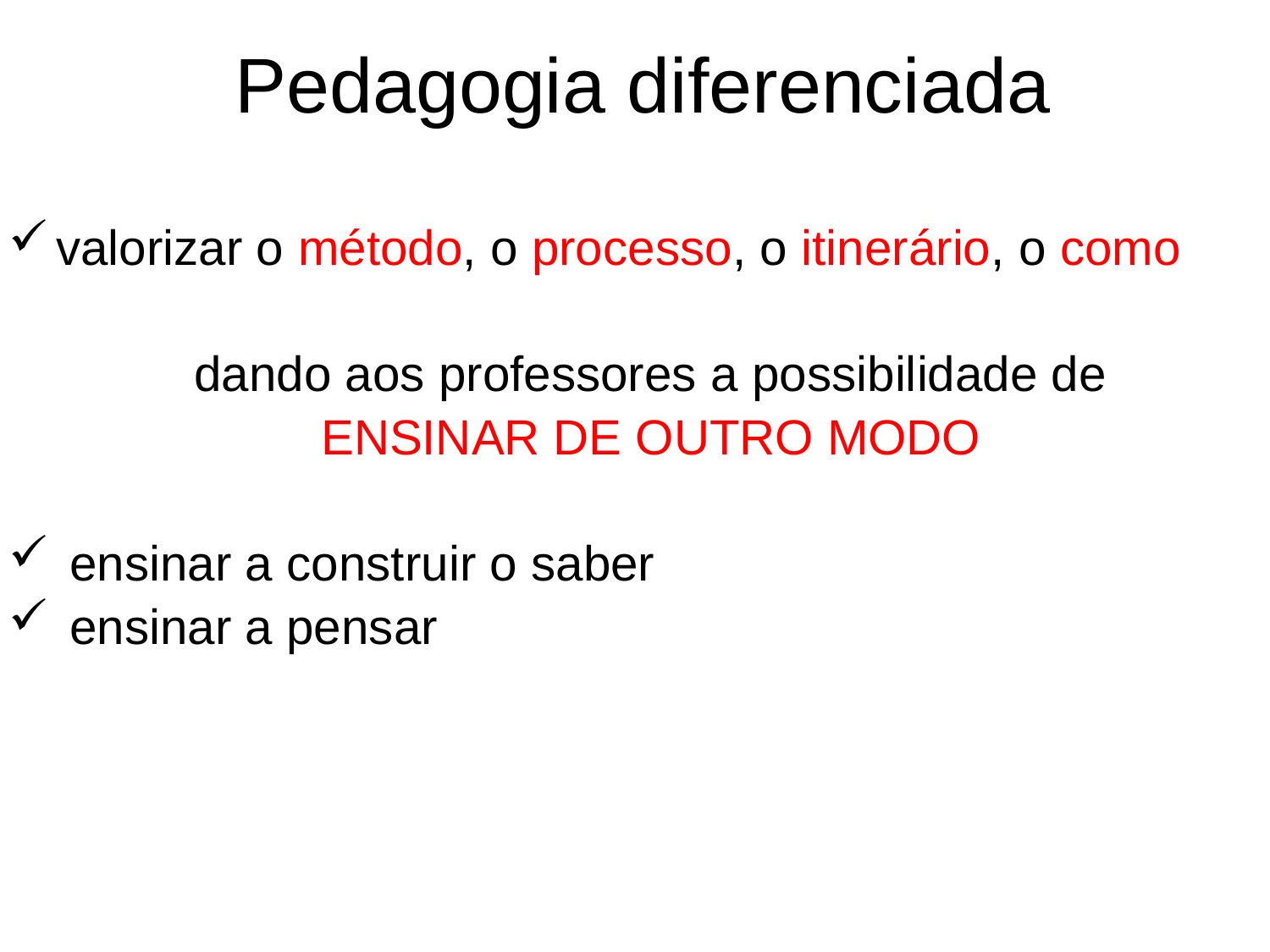

# Pedagogia diferenciada
valorizar o método, o processo, o itinerário, o como

dando aos professores a possibilidade de
ENSINAR DE OUTRO MODO

 ensinar a construir o saber
 ensinar a pensar